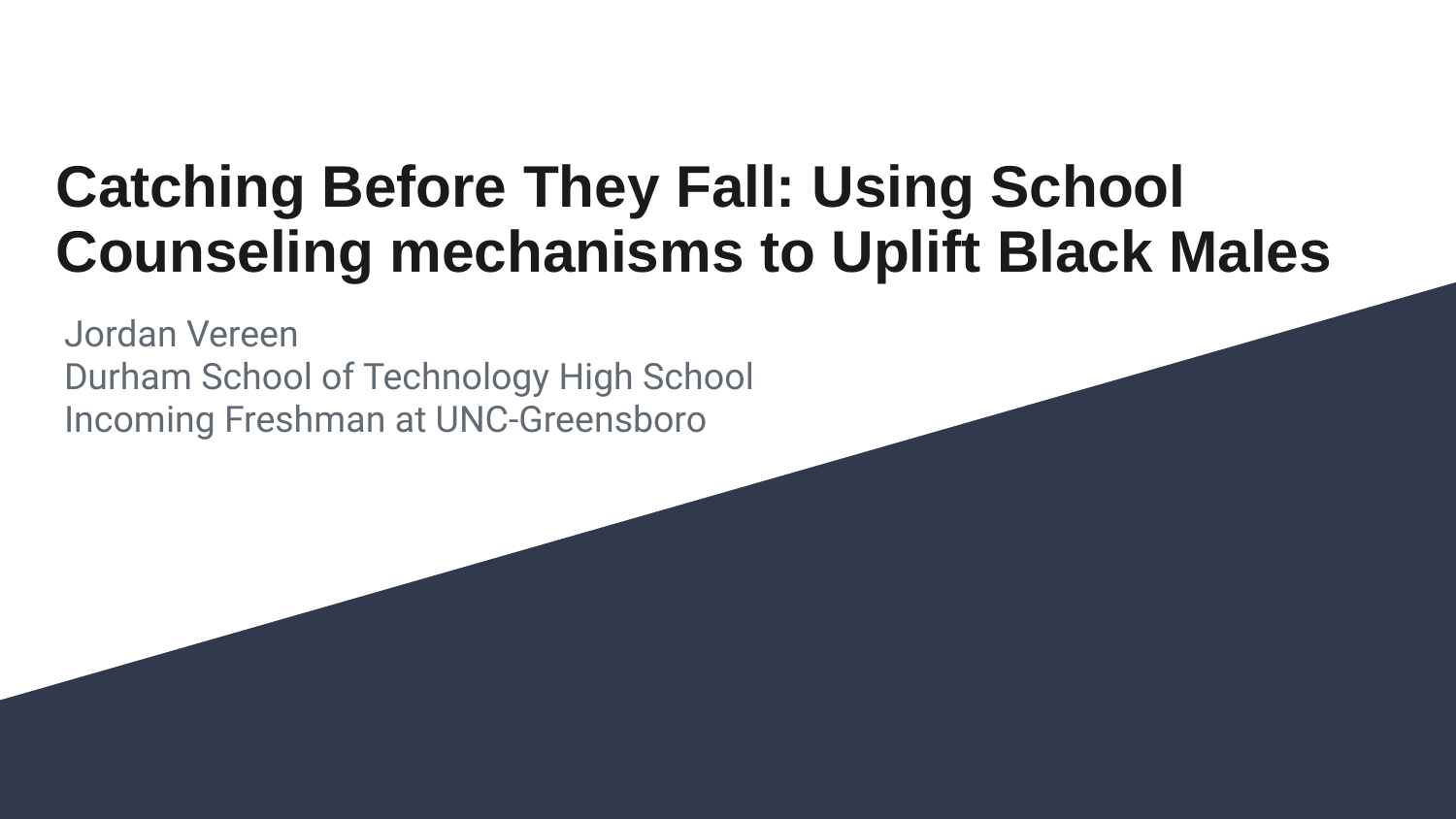

# Catching Before They Fall: Using School Counseling mechanisms to Uplift Black Males
Jordan Vereen
Durham School of Technology High School
Incoming Freshman at UNC-Greensboro